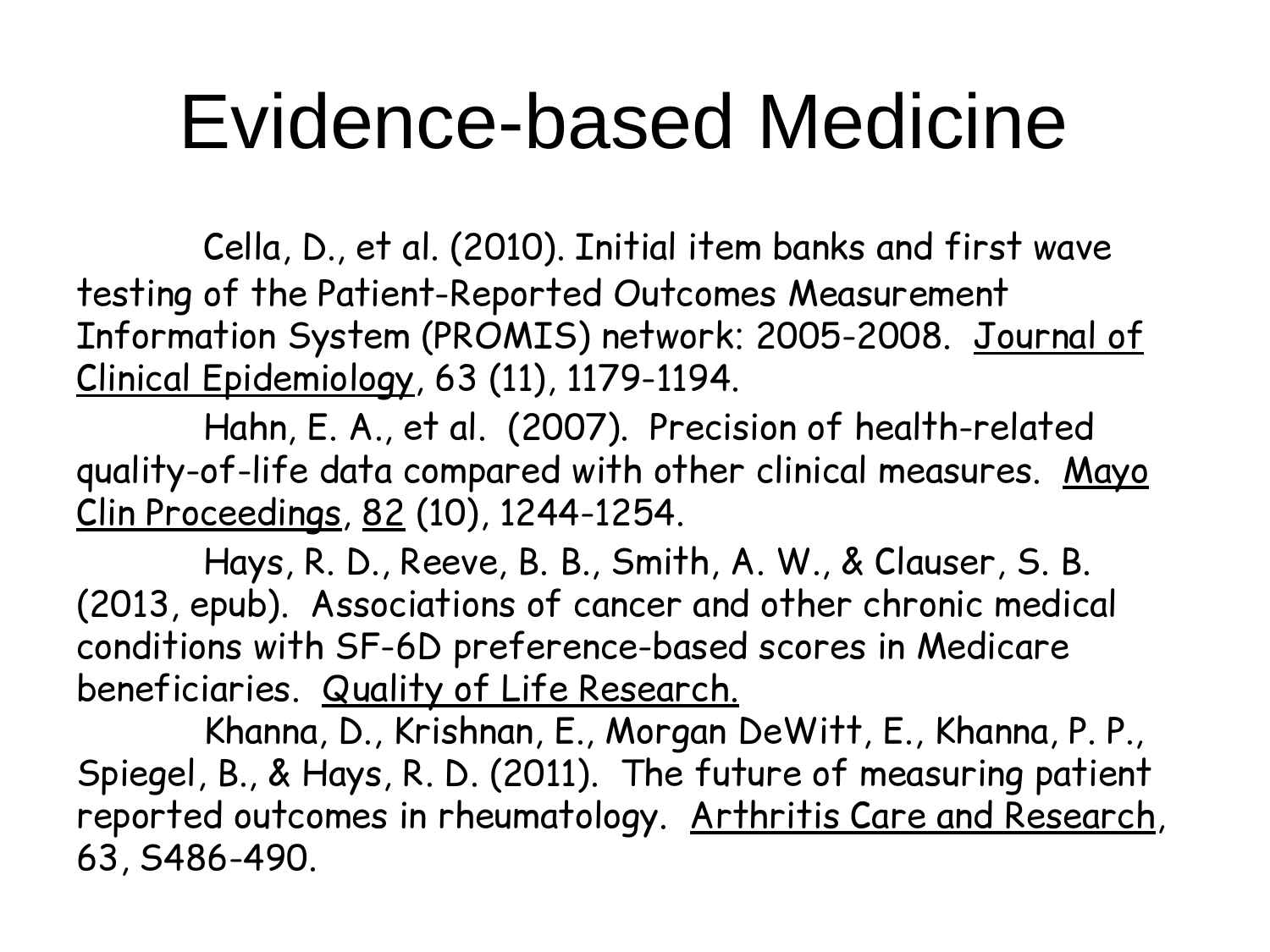

# Evidence-based Medicine
	Cella, D., et al. (2010). Initial item banks and first wave testing of the Patient-Reported Outcomes Measurement Information System (PROMIS) network: 2005-2008.  Journal of Clinical Epidemiology, 63 (11), 1179-1194.
	Hahn, E. A., et al.  (2007).  Precision of health-related quality-of-life data compared with other clinical measures.  Mayo Clin Proceedings, 82 (10), 1244-1254.
	Hays, R. D., Reeve, B. B., Smith, A. W., & Clauser, S. B. (2013, epub).  Associations of cancer and other chronic medical conditions with SF-6D preference-based scores in Medicare beneficiaries.  Quality of Life Research.
	Khanna, D., Krishnan, E., Morgan DeWitt, E., Khanna, P. P., Spiegel, B., & Hays, R. D. (2011).  The future of measuring patient reported outcomes in rheumatology.  Arthritis Care and Research, 63, S486-490.